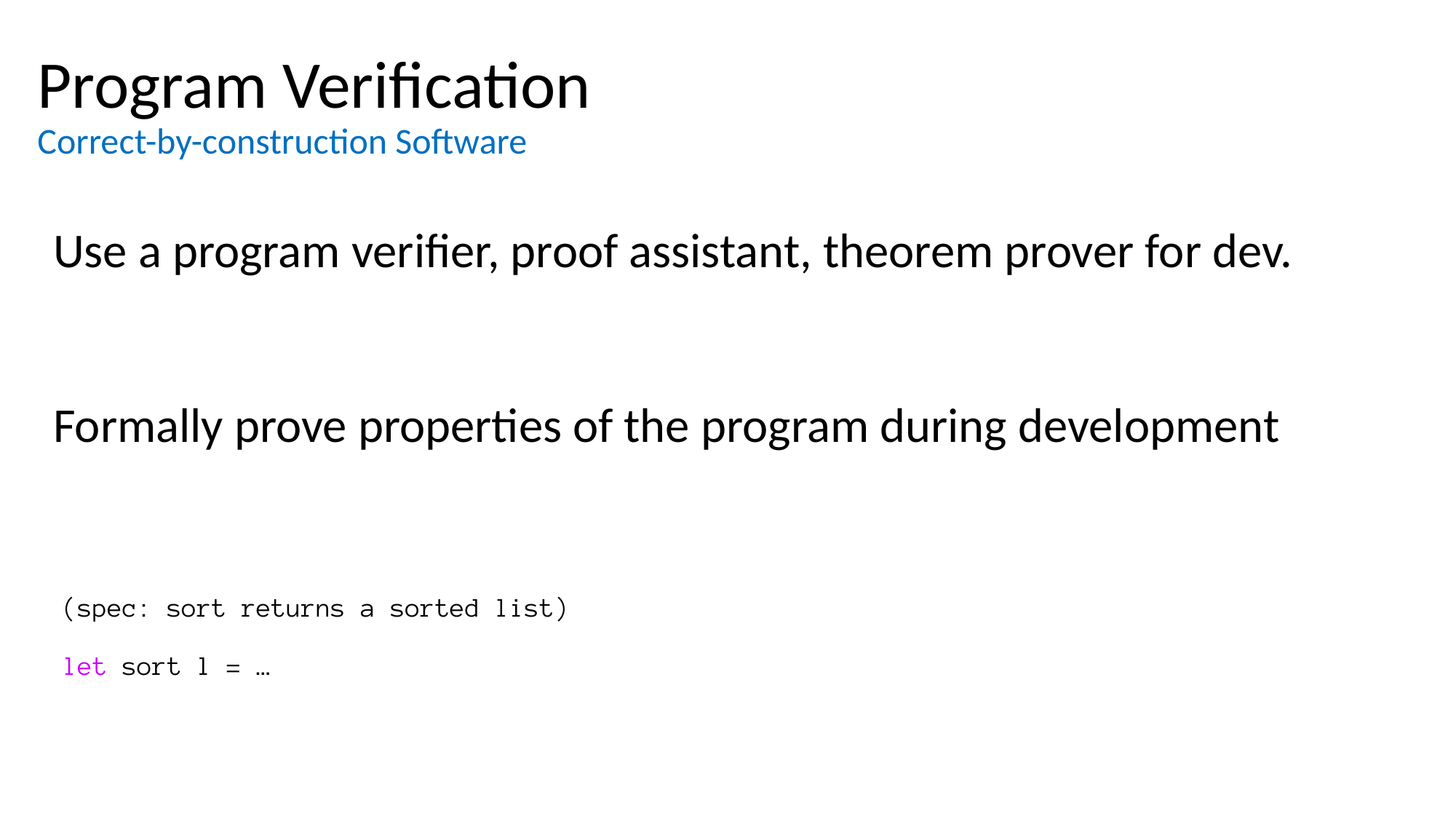

# Program Verification Correct-by-construction Software

Use a program verifier, proof assistant, theorem prover for dev.

Formally prove properties of the program during development
(spec: sort returns a sorted list)
let sort l = …